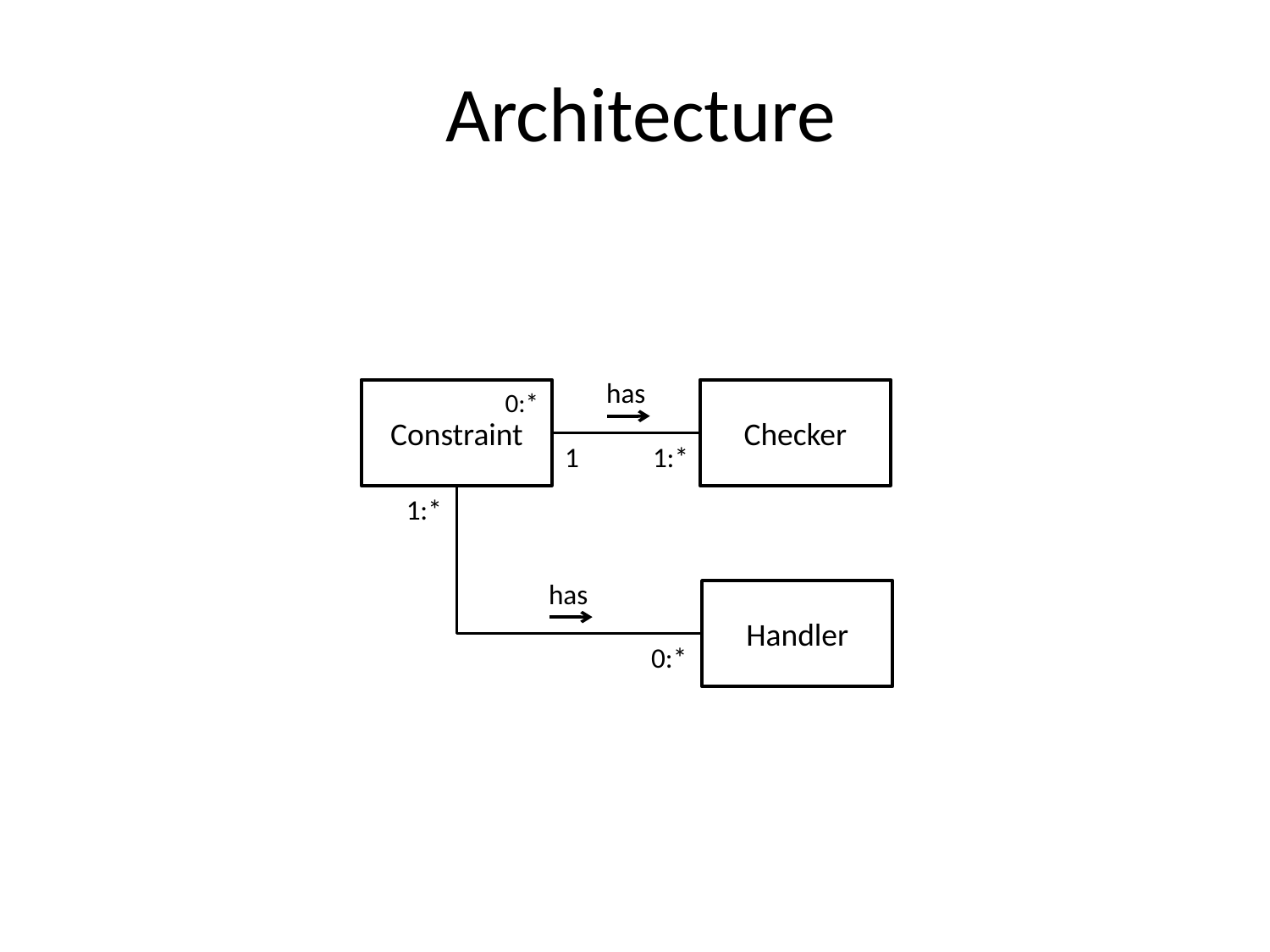

# Architecture
has
Constraint
0:*
Checker
1
1:*
1:*
has
Handler
0:*